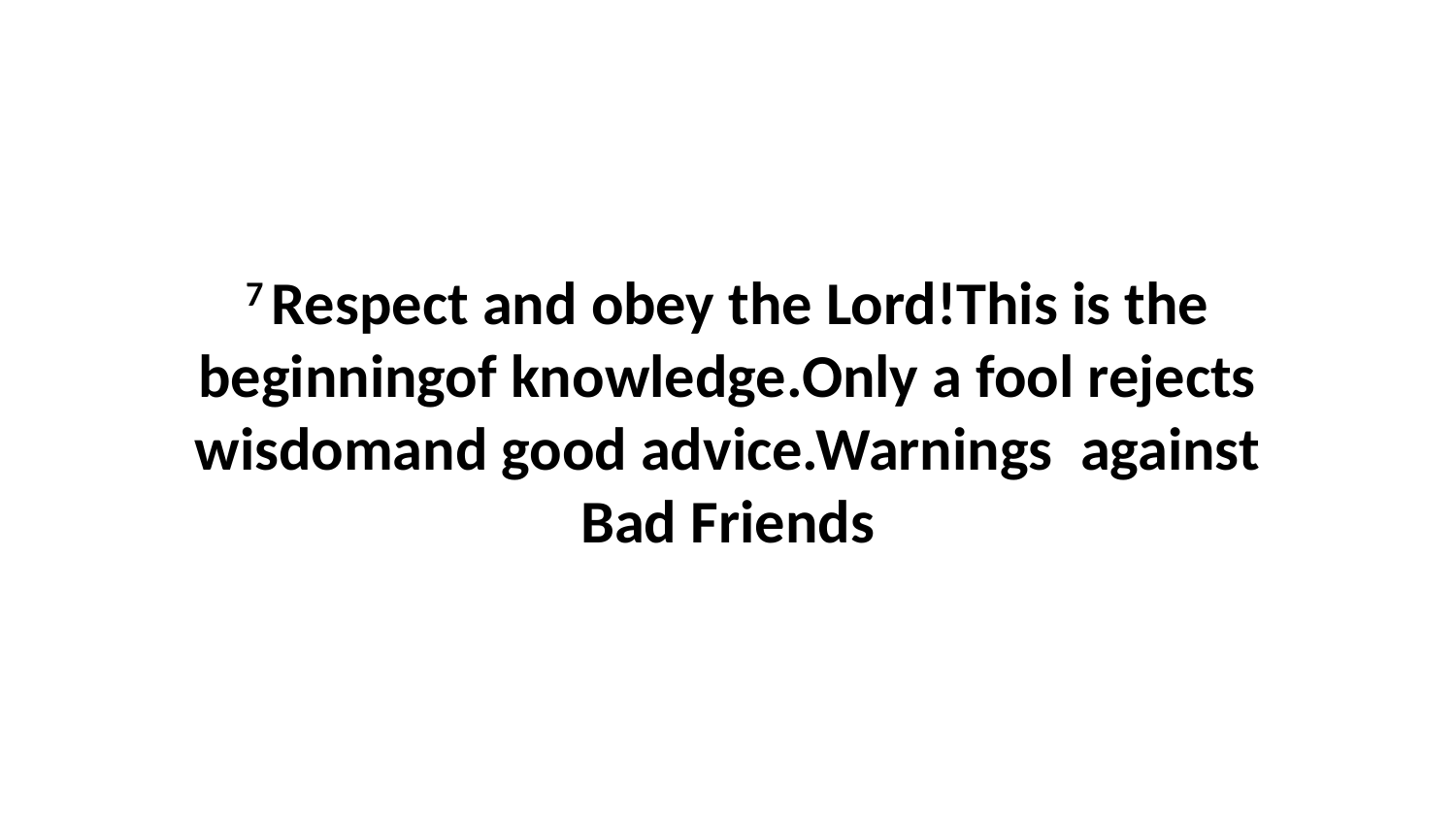

7 Respect and obey the Lord!This is the beginningof knowledge.Only a fool rejects wisdomand good advice.Warnings  against Bad Friends